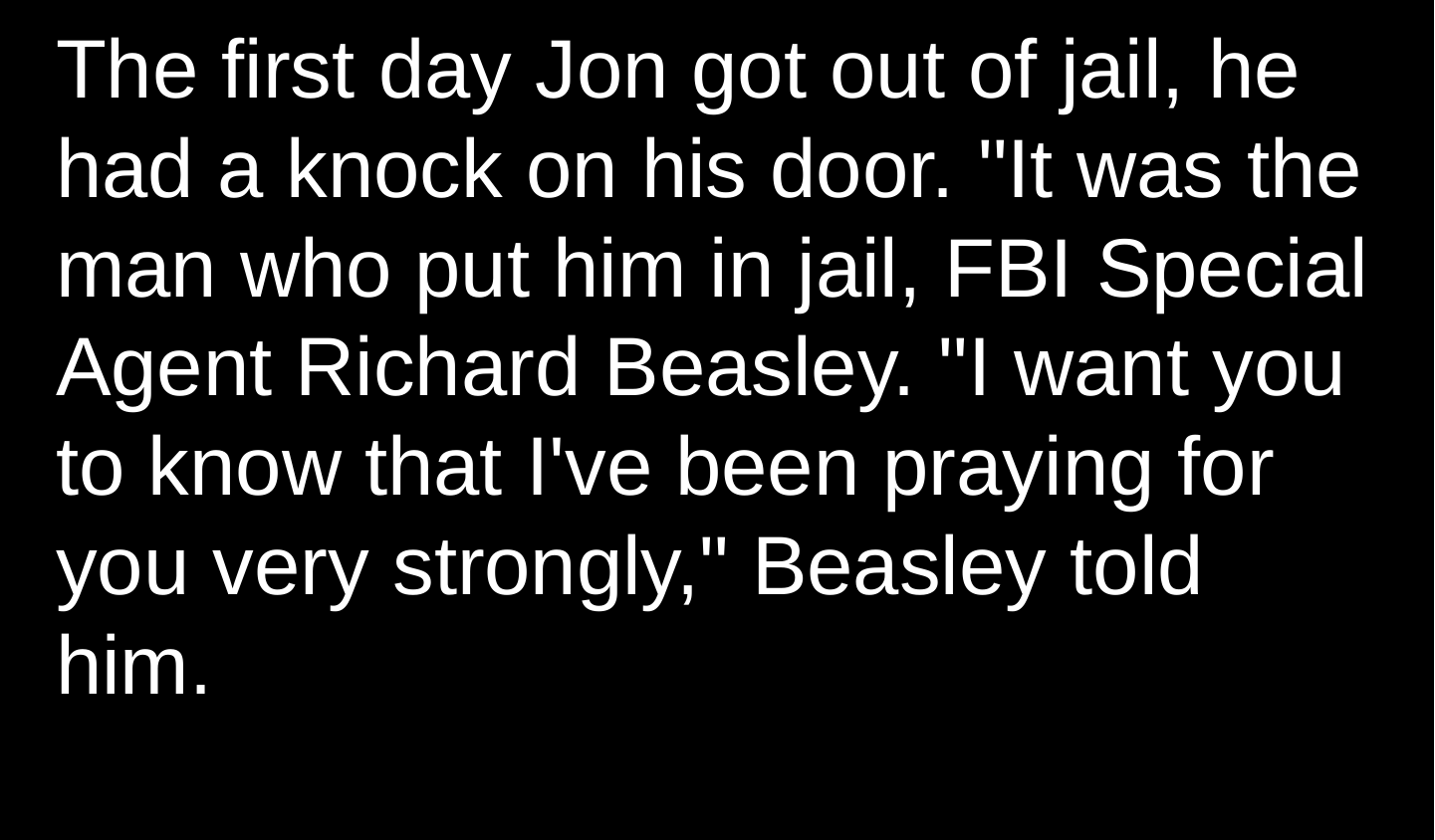

The first day Jon got out of jail, he had a knock on his door. "It was the man who put him in jail, FBI Special Agent Richard Beasley. "I want you to know that I've been praying for you very strongly," Beasley told him.